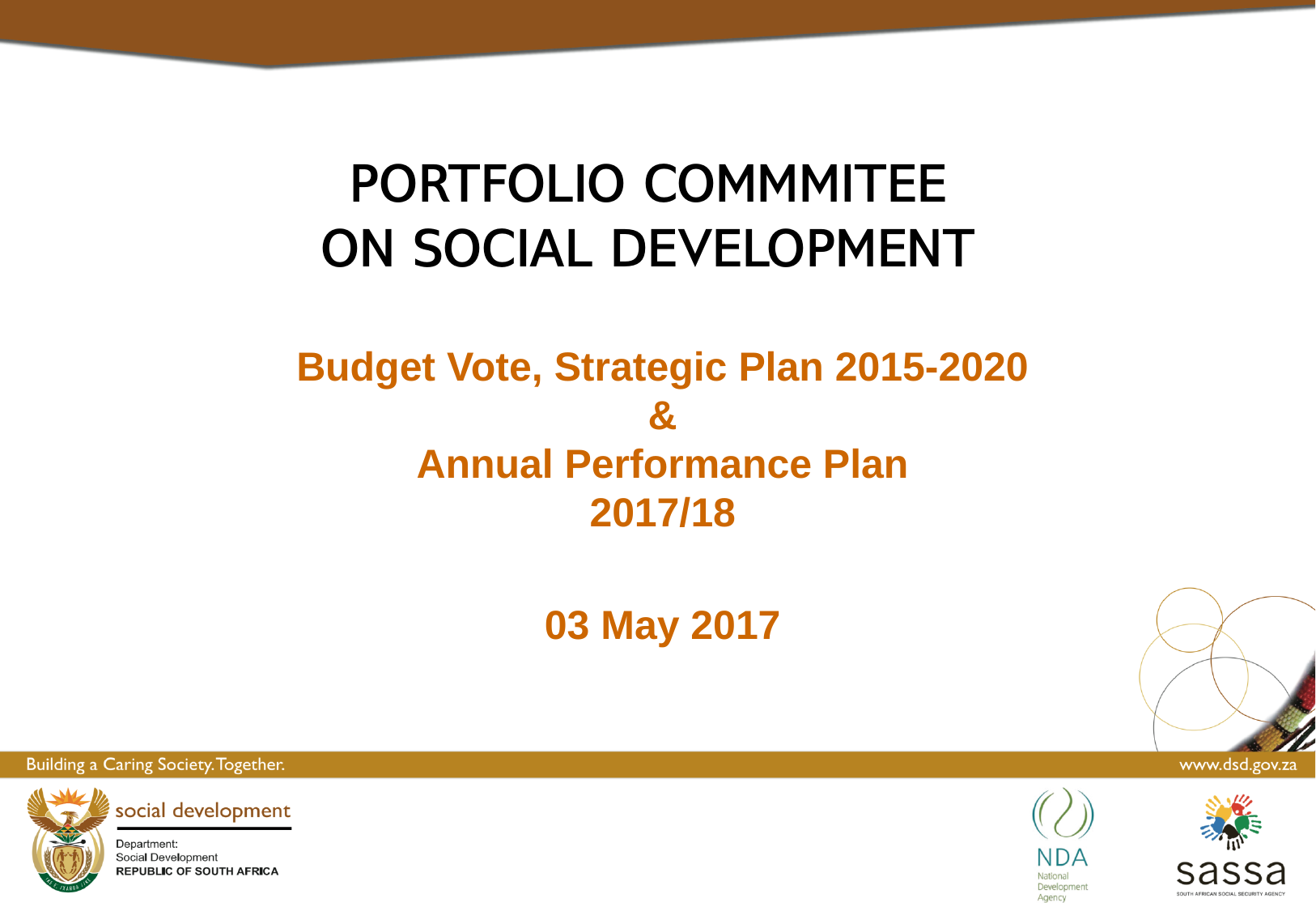

# PORTFOLIO COMMMITEE ON SOCIAL DEVELOPMENT
Budget Vote, Strategic Plan 2015-2020
&
Annual Performance Plan
2017/18

03 May 2017